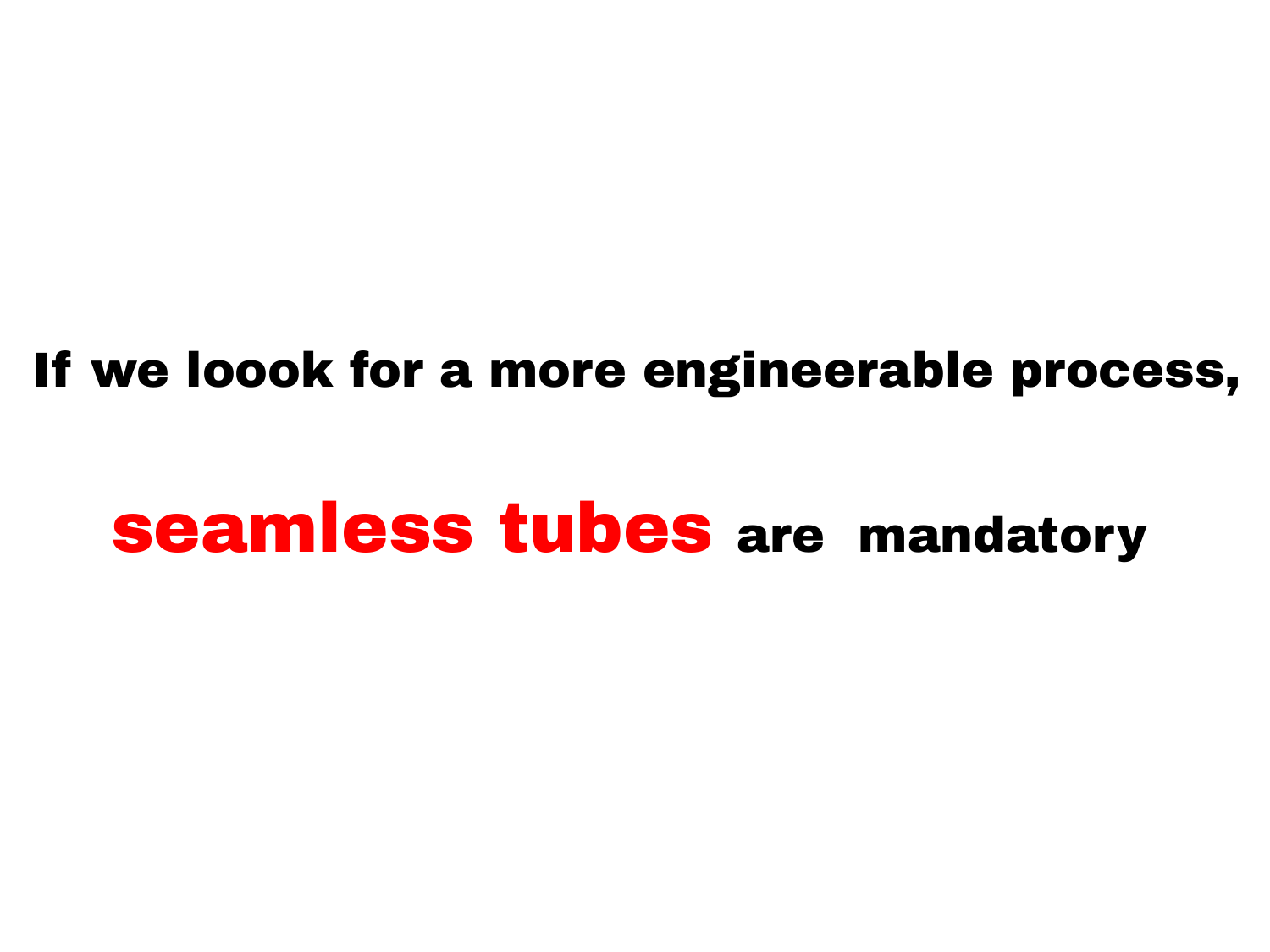

If we loook for a more engineerable process, seamless tubes are  mandatory